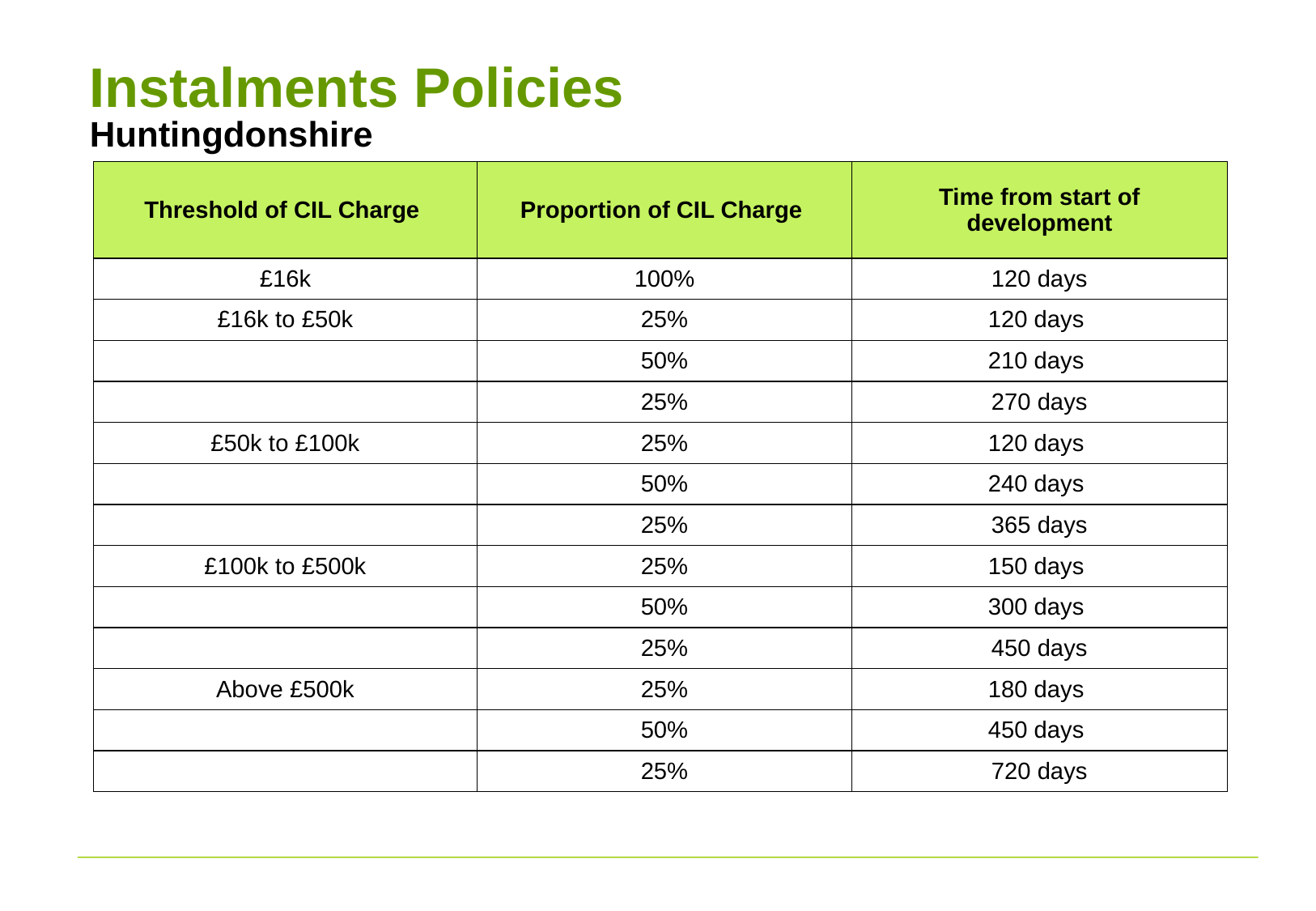

# Instalments Policies
Huntingdonshire

| Threshold of CIL Charge | Proportion of CIL Charge | Time from start of development |
| --- | --- | --- |
| £16k | 100% | 120 days |
| £16k to £50k | 25% | 120 days |
|  | 50% | 210 days |
|  | 25% | 270 days |
| £50k to £100k | 25% | 120 days |
|  | 50% | 240 days |
|  | 25% | 365 days |
| £100k to £500k | 25% | 150 days |
|  | 50% | 300 days |
|  | 25% | 450 days |
| Above £500k | 25% | 180 days |
|  | 50% | 450 days |
|  | 25% | 720 days |